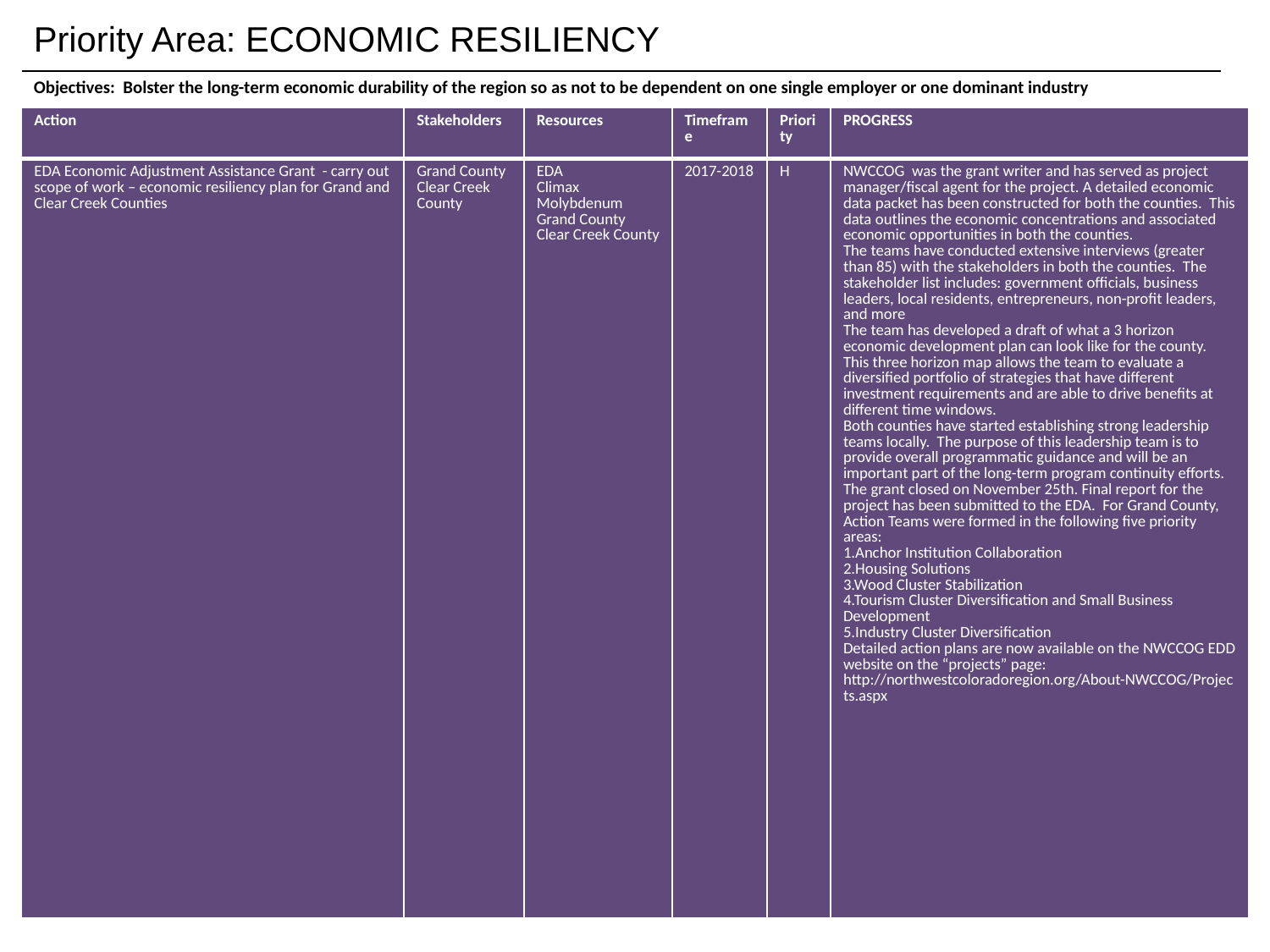

Priority Area: ECONOMIC RESILIENCY

Objectives:  Bolster the long-term economic durability of the region so as not to be dependent on one single employer or one dominant industry
| Action | Stakeholders | Resources | Timeframe | Priority | PROGRESS |
| --- | --- | --- | --- | --- | --- |
| EDA Economic Adjustment Assistance Grant - carry out scope of work – economic resiliency plan for Grand and Clear Creek Counties | Grand County Clear Creek County | EDA Climax Molybdenum Grand County Clear Creek County | 2017-2018 | H | NWCCOG was the grant writer and has served as project manager/fiscal agent for the project. A detailed economic data packet has been constructed for both the counties. This data outlines the economic concentrations and associated economic opportunities in both the counties. The teams have conducted extensive interviews (greater than 85) with the stakeholders in both the counties. The stakeholder list includes: government officials, business leaders, local residents, entrepreneurs, non-profit leaders, and more The team has developed a draft of what a 3 horizon economic development plan can look like for the county. This three horizon map allows the team to evaluate a diversified portfolio of strategies that have different investment requirements and are able to drive benefits at different time windows. Both counties have started establishing strong leadership teams locally. The purpose of this leadership team is to provide overall programmatic guidance and will be an important part of the long-term program continuity efforts. The grant closed on November 25th. Final report for the project has been submitted to the EDA. For Grand County, Action Teams were formed in the following five priority areas: 1.Anchor Institution Collaboration 2.Housing Solutions 3.Wood Cluster Stabilization 4.Tourism Cluster Diversification and Small Business Development 5.Industry Cluster Diversification Detailed action plans are now available on the NWCCOG EDD website on the “projects” page: http://northwestcoloradoregion.org/About-NWCCOG/Projects.aspx |
26